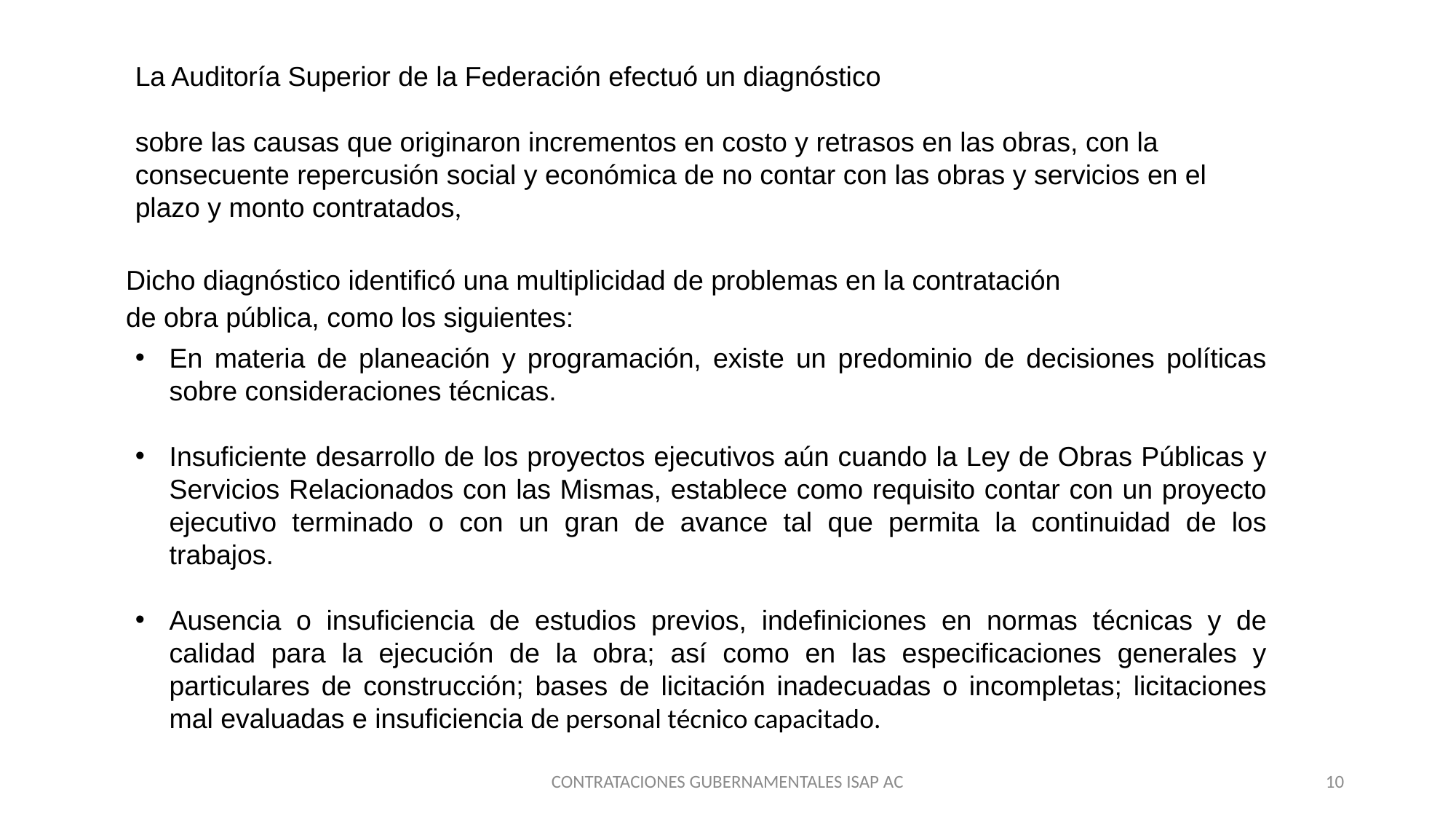

La Auditoría Superior de la Federación efectuó un diagnóstico

sobre las causas que originaron incrementos en costo y retrasos en las obras, con la consecuente repercusión social y económica de no contar con las obras y servicios en el plazo y monto contratados,
Dicho diagnóstico identificó una multiplicidad de problemas en la contratación de obra pública, como los siguientes:
En materia de planeación y programación, existe un predominio de decisiones políticas sobre consideraciones técnicas.

Insuficiente desarrollo de los proyectos ejecutivos aún cuando la Ley de Obras Públicas y Servicios Relacionados con las Mismas, establece como requisito contar con un proyecto ejecutivo terminado o con un gran de avance tal que permita la continuidad de los trabajos.

Ausencia o insuficiencia de estudios previos, indefiniciones en normas técnicas y de calidad para la ejecución de la obra; así como en las especificaciones generales y particulares de construcción; bases de licitación inadecuadas o incompletas; licitaciones mal evaluadas e insuficiencia de personal técnico capacitado.
CONTRATACIONES GUBERNAMENTALES ISAP AC
10